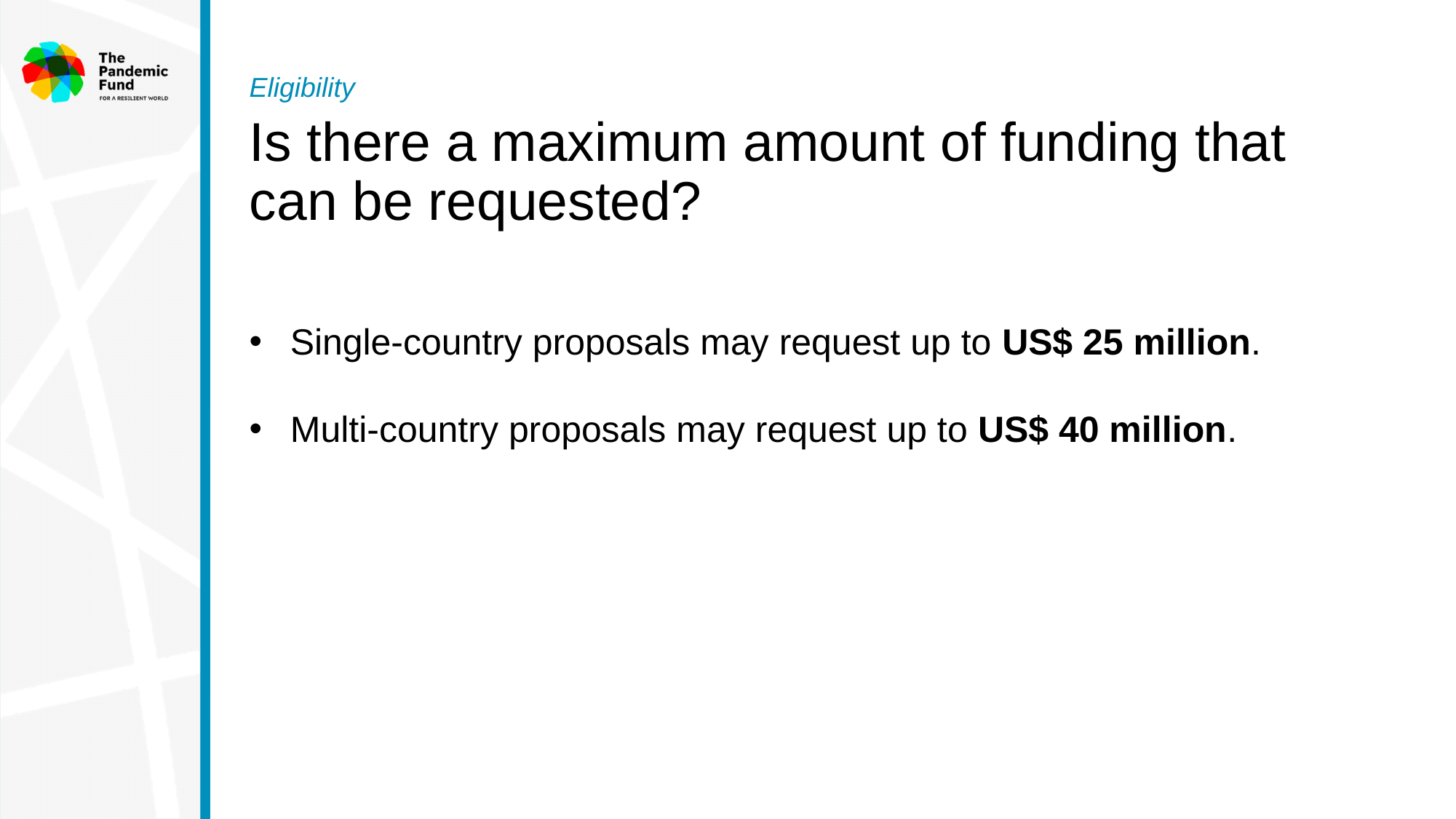

Eligibility
# Is there a maximum amount of funding that can be requested?
Single-country proposals may request up to US$ 25 million.

Multi-country proposals may request up to US$ 40 million.